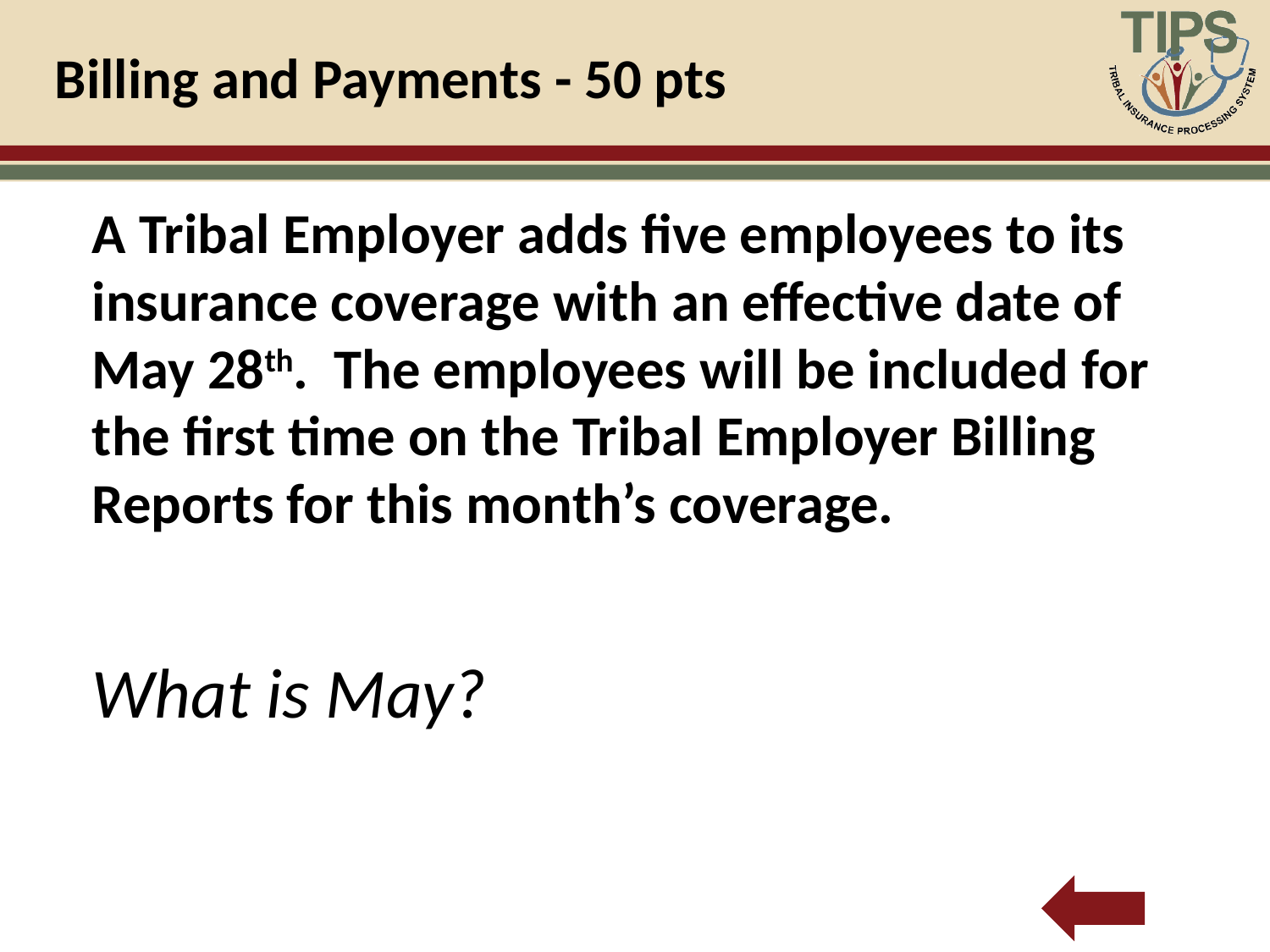

# Billing and Payments - 50 pts
A Tribal Employer adds five employees to its insurance coverage with an effective date of May 28th.  The employees will be included for the first time on the Tribal Employer Billing Reports for this month’s coverage.

What is May?